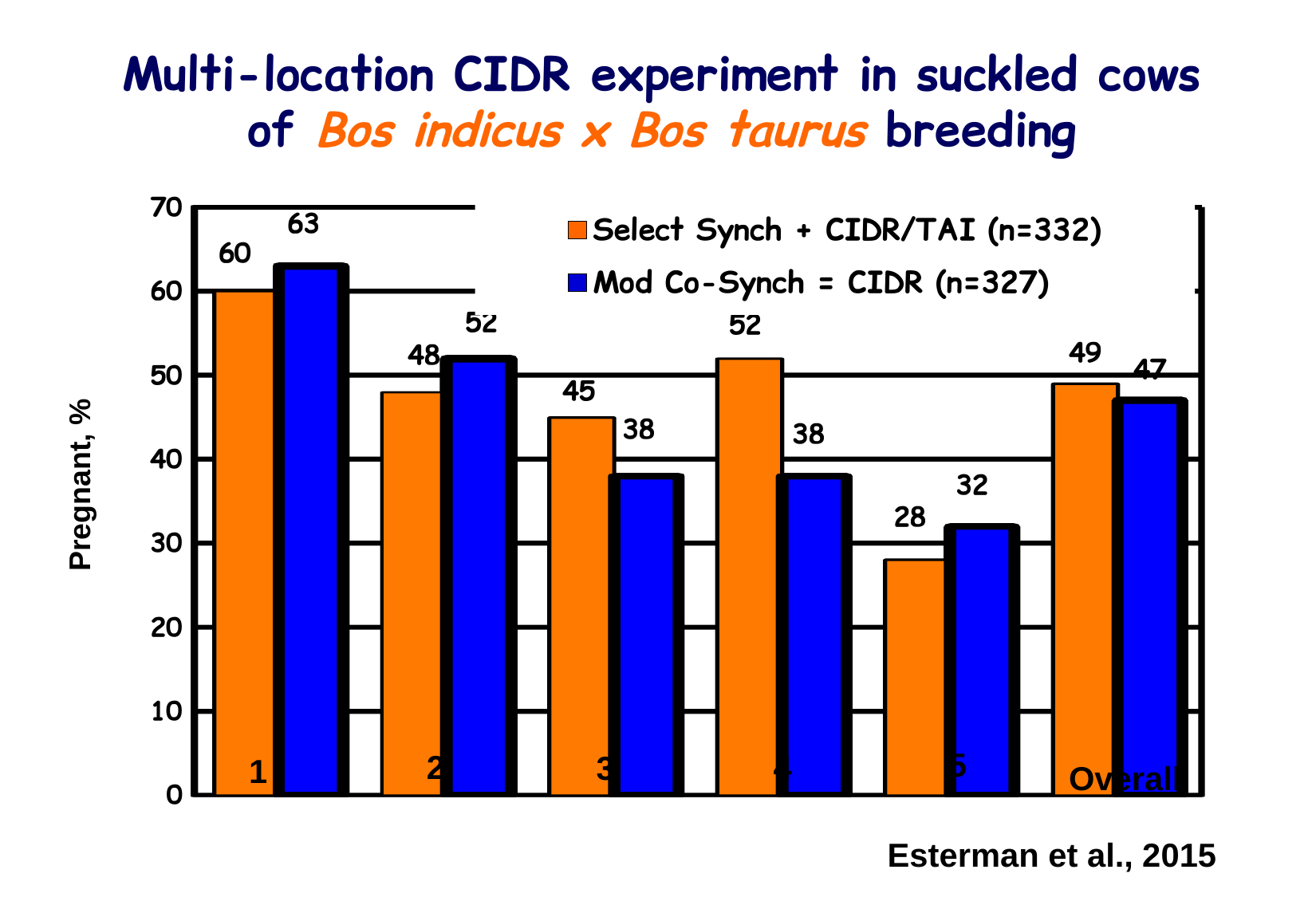

# Multi-location CIDR experiment in suckled cows of Bos indicus x Bos taurus breeding

[unsupported chart]

Pregnant, %
5
2
4
3
1
Overall
Esterman et al., 2015